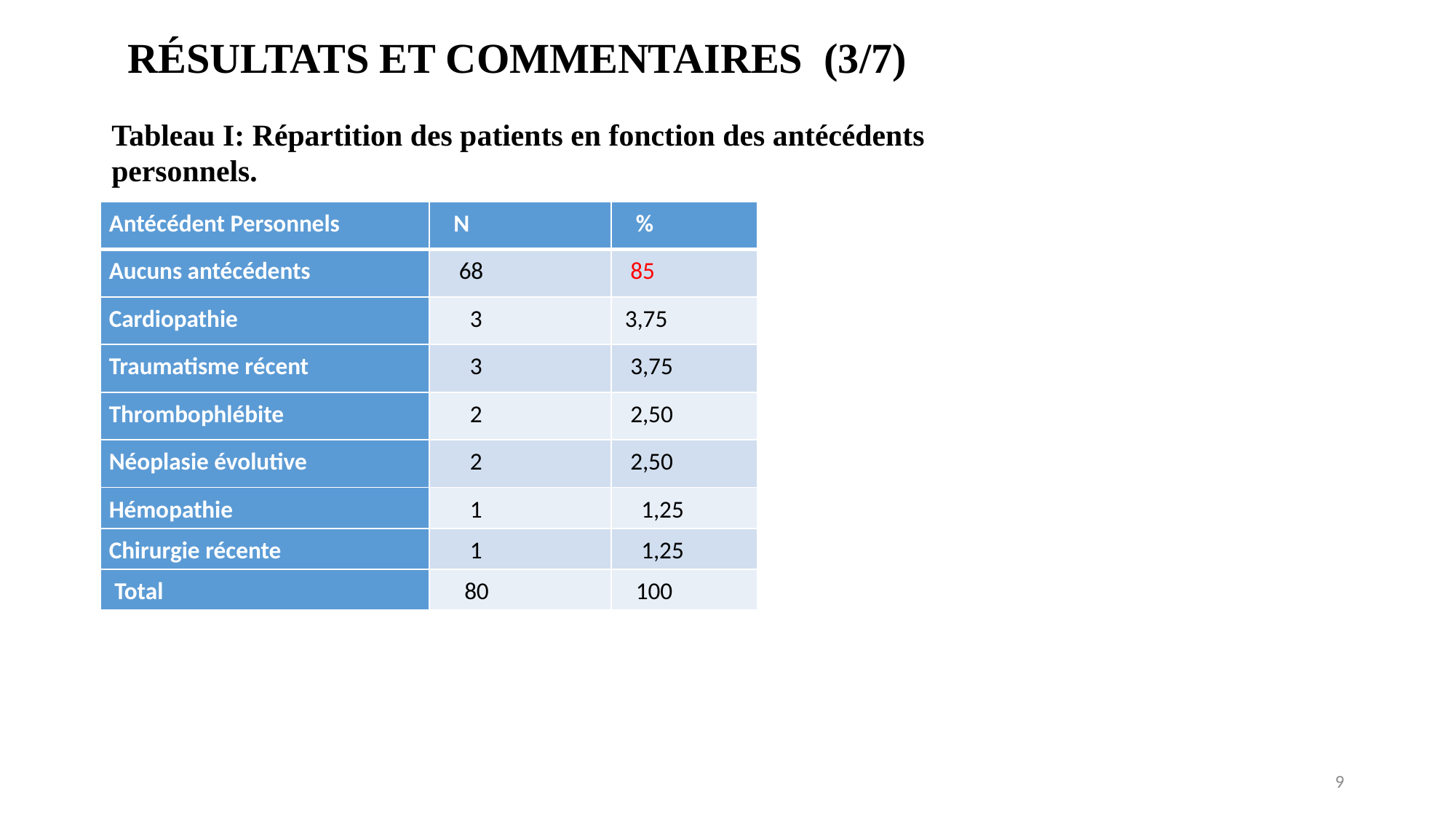

RÉSULTATS ET COMMENTAIRES  (3/7)
Tableau I: Répartition des patients en fonction des antécédents personnels.
| Antécédent Personnels | N | % |
| --- | --- | --- |
| Aucuns antécédents | 68 | 85 |
| Cardiopathie | 3 | 3,75 |
| Traumatisme récent | 3 | 3,75 |
| Thrombophlébite | 2 | 2,50 |
| Néoplasie évolutive | 2 | 2,50 |
| Hémopathie | 1 | 1,25 |
| Chirurgie récente | 1 | 1,25 |
| Total | 80 | 100 |
9